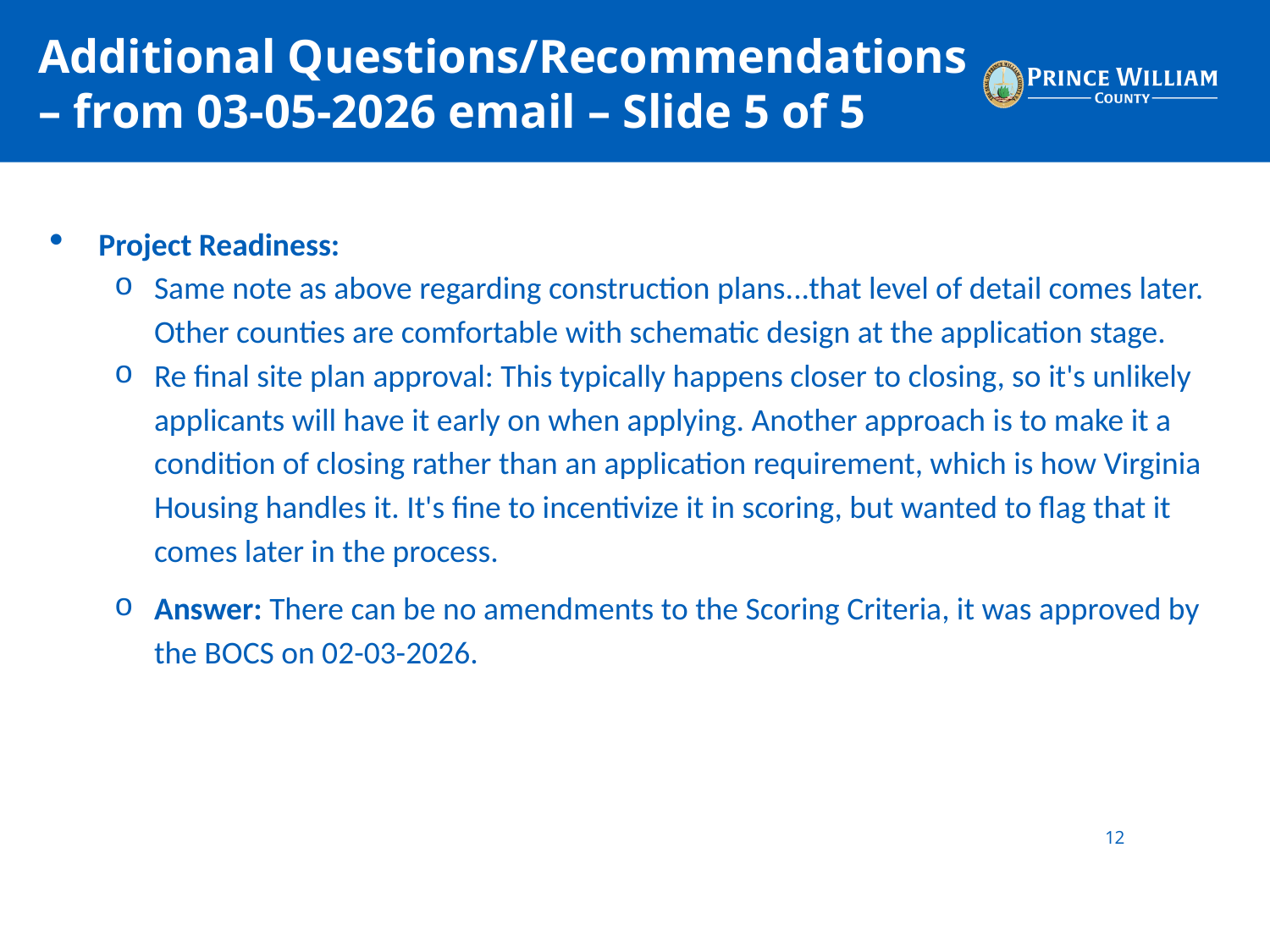

# Additional Questions/Recommendations – from 03-05-2026 email – Slide 5 of 5
Project Readiness:
Same note as above regarding construction plans...that level of detail comes later. Other counties are comfortable with schematic design at the application stage.
Re final site plan approval: This typically happens closer to closing, so it's unlikely applicants will have it early on when applying. Another approach is to make it a condition of closing rather than an application requirement, which is how Virginia Housing handles it. It's fine to incentivize it in scoring, but wanted to flag that it comes later in the process.
Answer: There can be no amendments to the Scoring Criteria, it was approved by the BOCS on 02-03-2026.

12